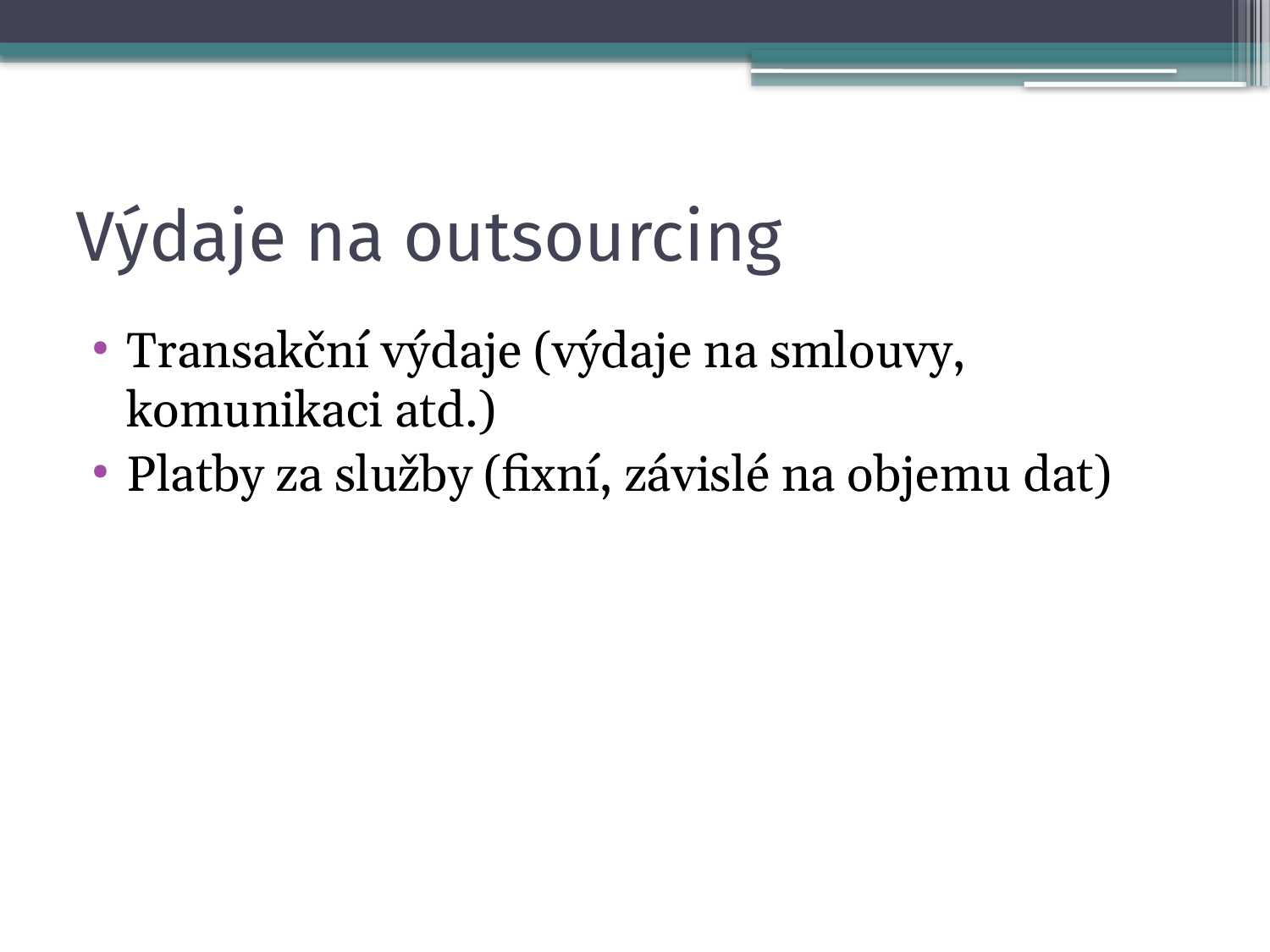

# Výdaje na outsourcing
Transakční výdaje (výdaje na smlouvy, komunikaci atd.)
Platby za služby (fixní, závislé na objemu dat)